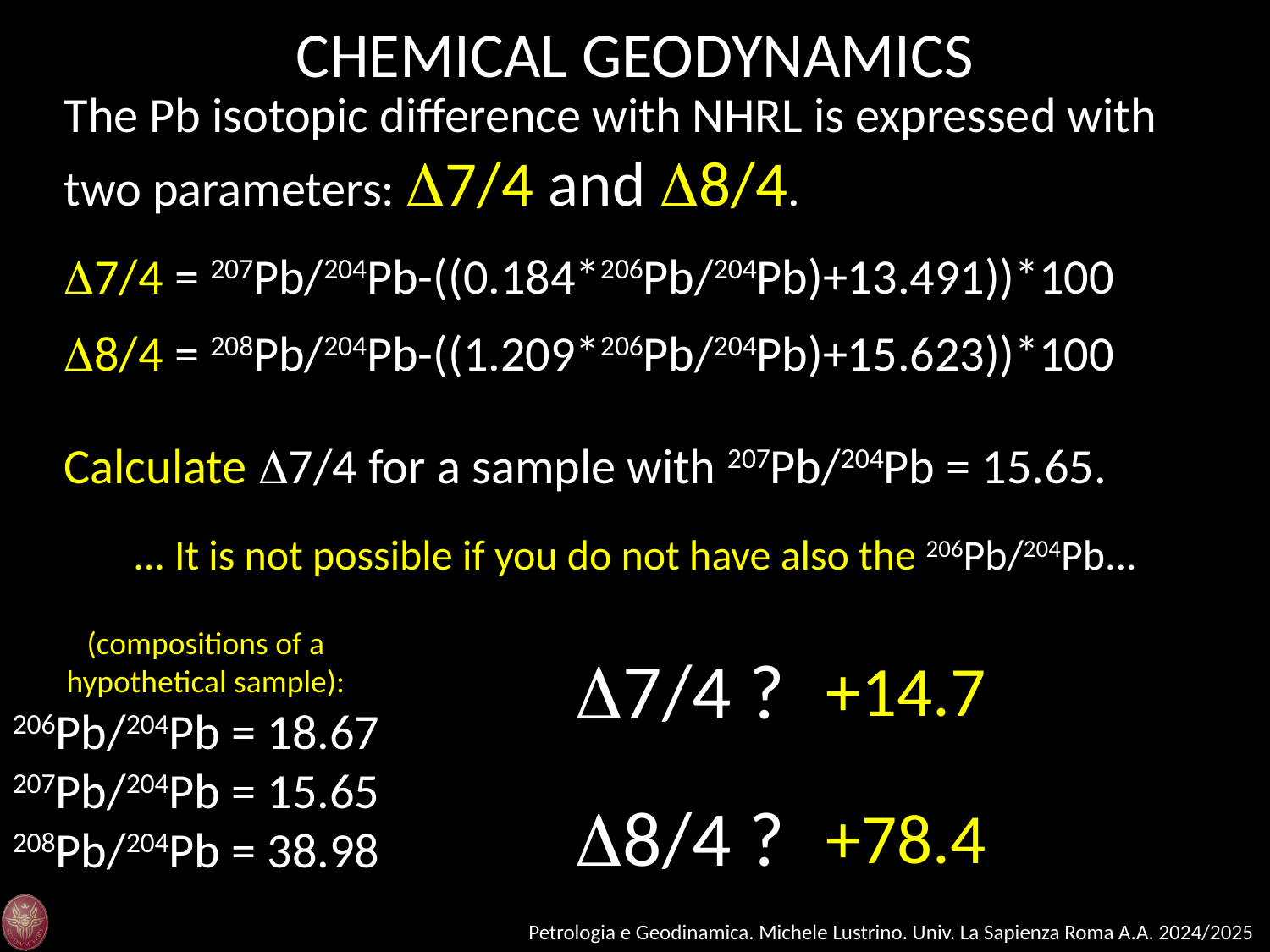

CHEMICAL GEODYNAMICS
The Pb isotopic difference with NHRL is expressed with two parameters: Δ7/4 and Δ8/4.
Δ7/4 = 207Pb/204Pb-((0.184*206Pb/204Pb)+13.491))*100
Δ8/4 = 208Pb/204Pb-((1.209*206Pb/204Pb)+15.623))*100
Calculate Δ7/4 for a sample with 207Pb/204Pb = 15.65.
... It is not possible if you do not have also the 206Pb/204Pb...
(compositions of a hypothetical sample):
Δ7/4 ?
+14.7
206Pb/204Pb = 18.67
207Pb/204Pb = 15.65
208Pb/204Pb = 38.98
Δ8/4 ?
+78.4